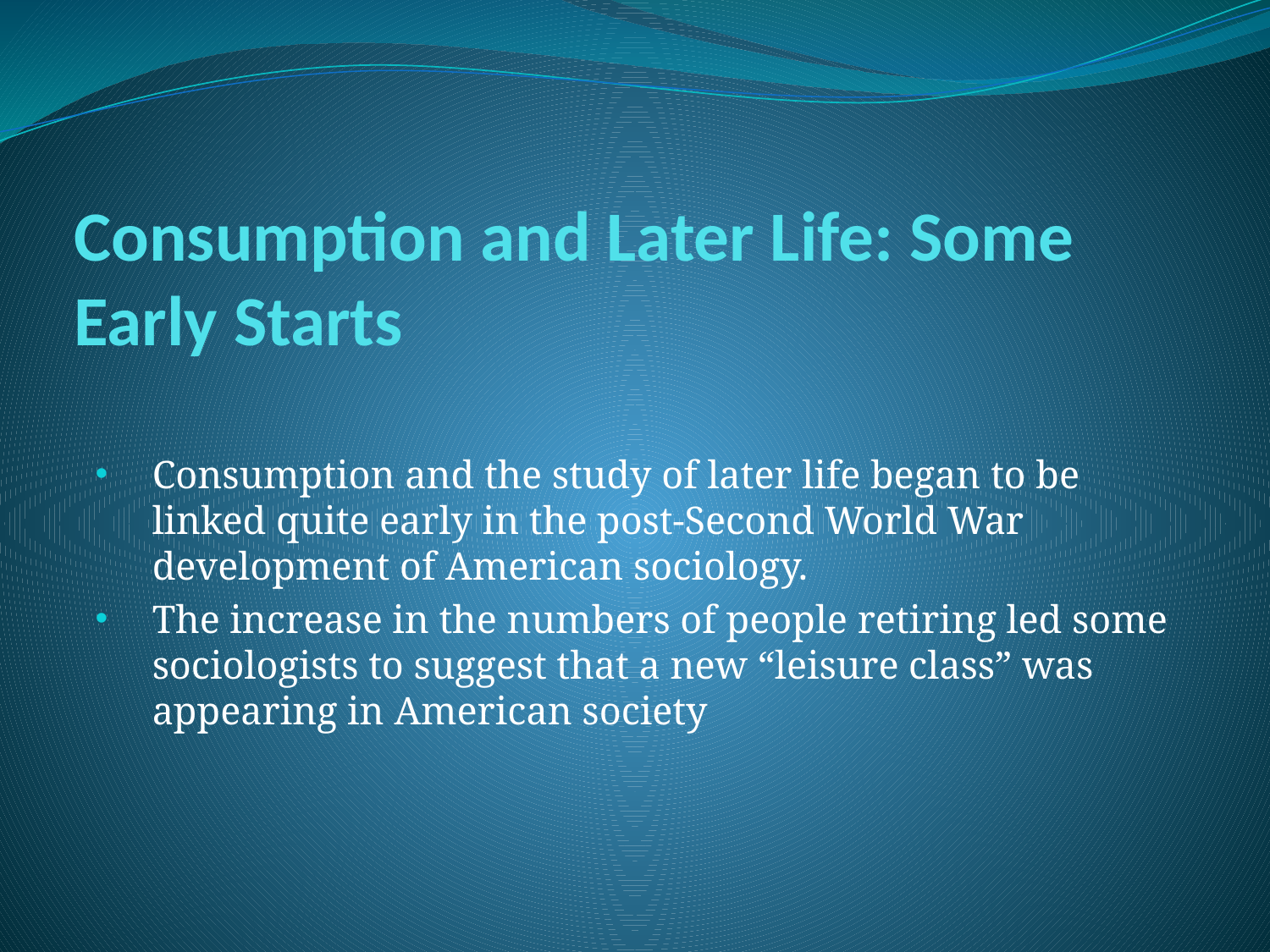

# Consumption and Later Life: Some Early Starts
Consumption and the study of later life began to be linked quite early in the post-Second World War development of American sociology.
The increase in the numbers of people retiring led some sociologists to suggest that a new “leisure class” was appearing in American society